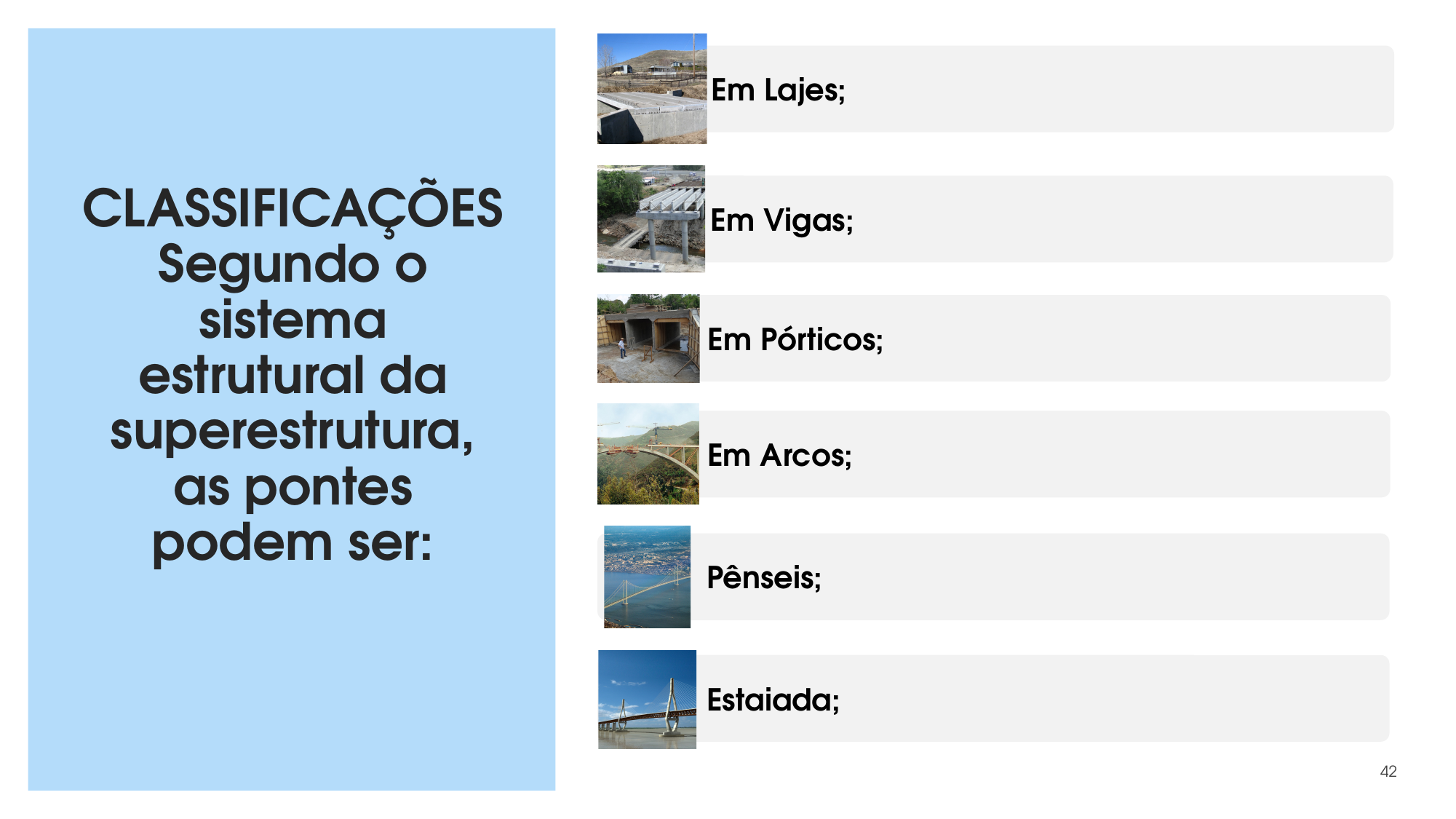

Em Lajes;
Em Vigas;
Em Pórticos;
Em Arcos;
Pênseis;
Estaiada;
# CLASSIFICAÇÕES Segundo o sistema estrutural da superestrutura, as pontes podem ser:
42